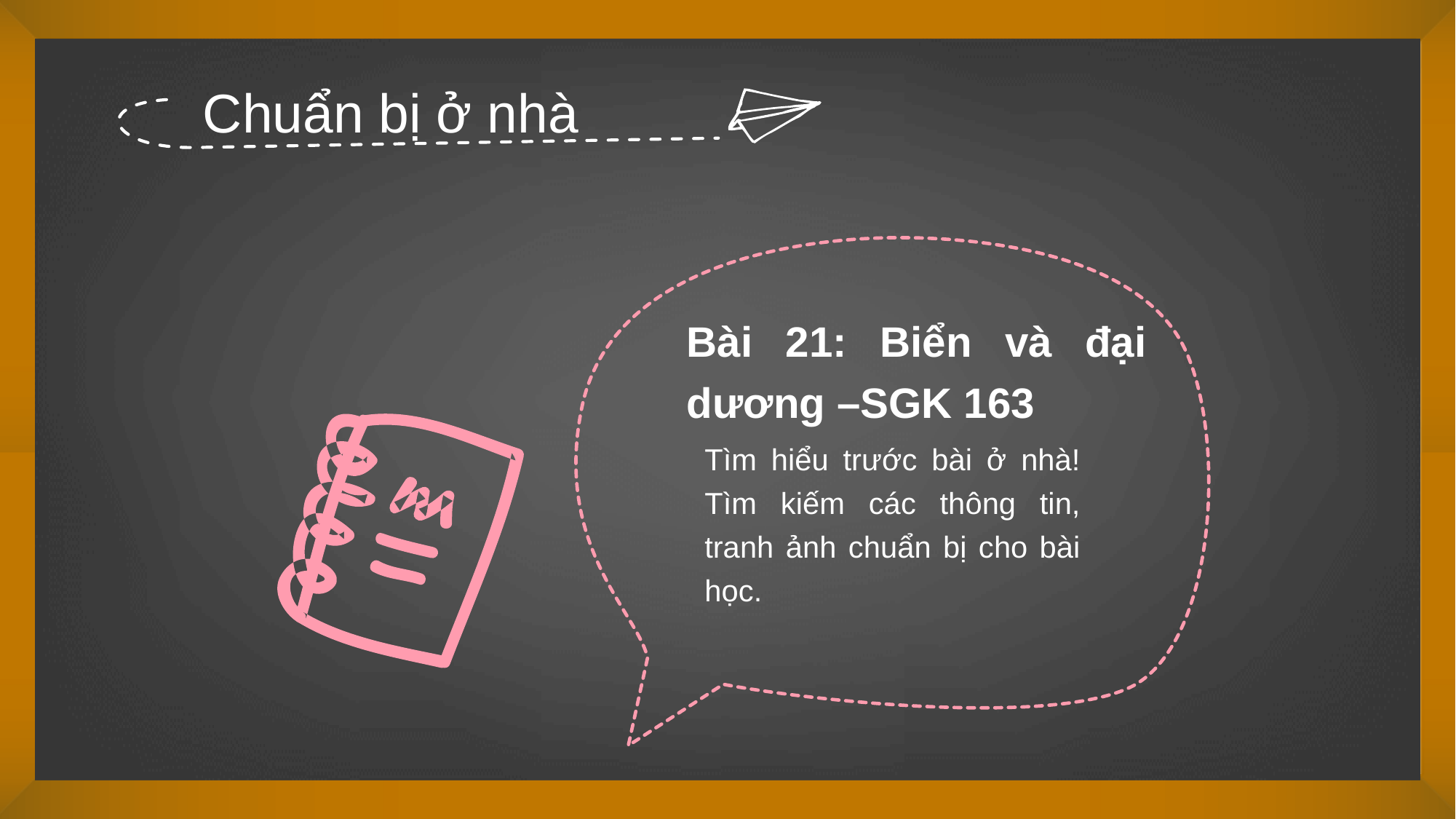

Chuẩn bị ở nhà

Bài 21: Biển và đại dương –SGK 163
Tìm hiểu trước bài ở nhà! Tìm kiếm các thông tin, tranh ảnh chuẩn bị cho bài học.